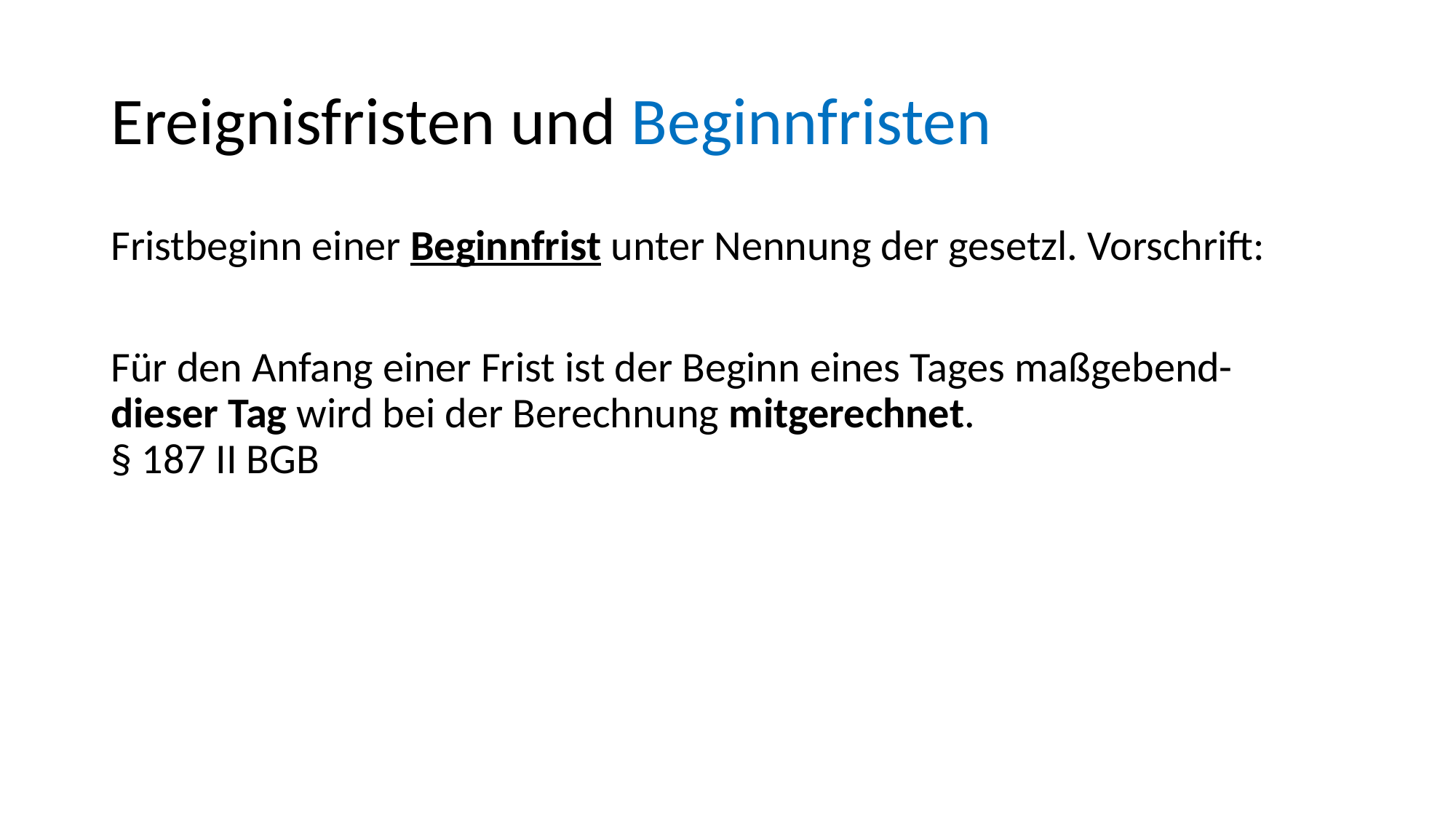

# Ereignisfristen und Beginnfristen
Fristbeginn einer Beginnfrist unter Nennung der gesetzl. Vorschrift:

Für den Anfang einer Frist ist der Beginn eines Tages maßgebend-
dieser Tag wird bei der Berechnung mitgerechnet.
§ 187 II BGB